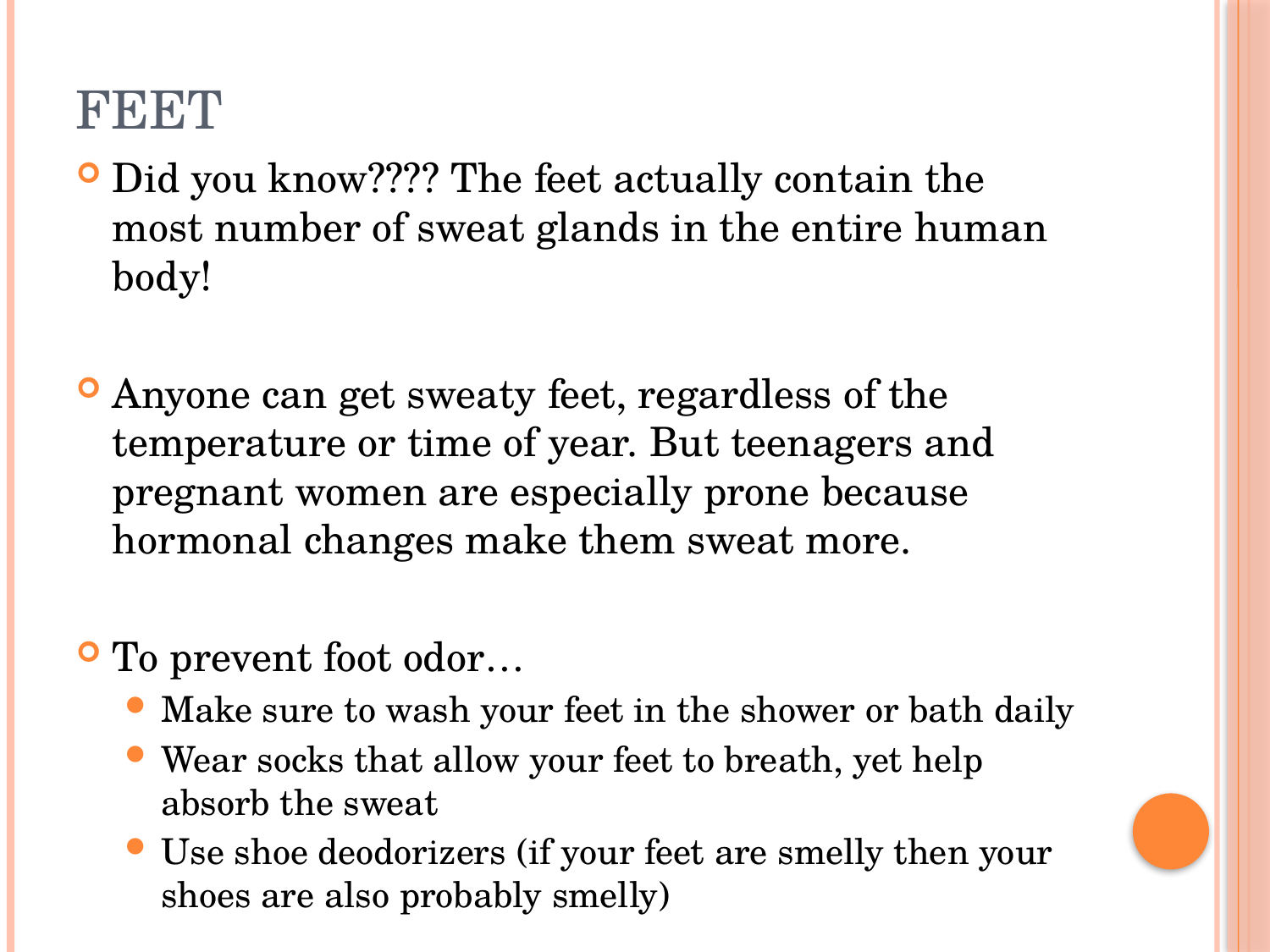

# Feet
Did you know???? The feet actually contain the most number of sweat glands in the entire human body!

Anyone can get sweaty feet, regardless of the temperature or time of year. But teenagers and pregnant women are especially prone because hormonal changes make them sweat more.

To prevent foot odor…
Make sure to wash your feet in the shower or bath daily
Wear socks that allow your feet to breath, yet help absorb the sweat
Use shoe deodorizers (if your feet are smelly then your shoes are also probably smelly)